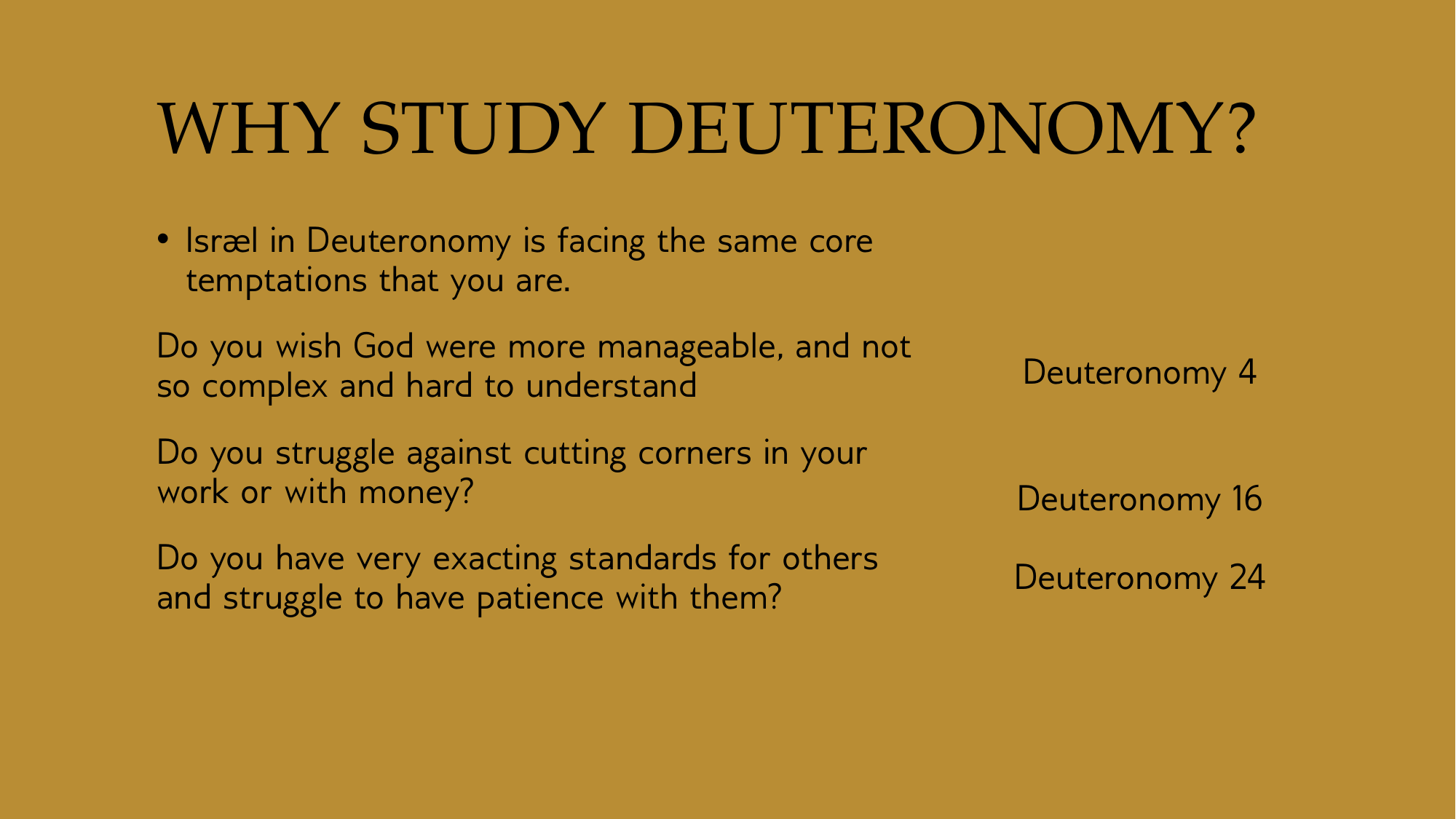

# Why Study Deuteronomy?
Israel in Deuteronomy is facing the same core temptations that you are.
Do you wish God were more manageable, and not so complex and hard to understand
Do you struggle against cutting corners in your work or with money?
Do you have very exacting standards for others and struggle to have patience with them?

Deuteronomy 4

Deuteronomy 16
Deuteronomy 24